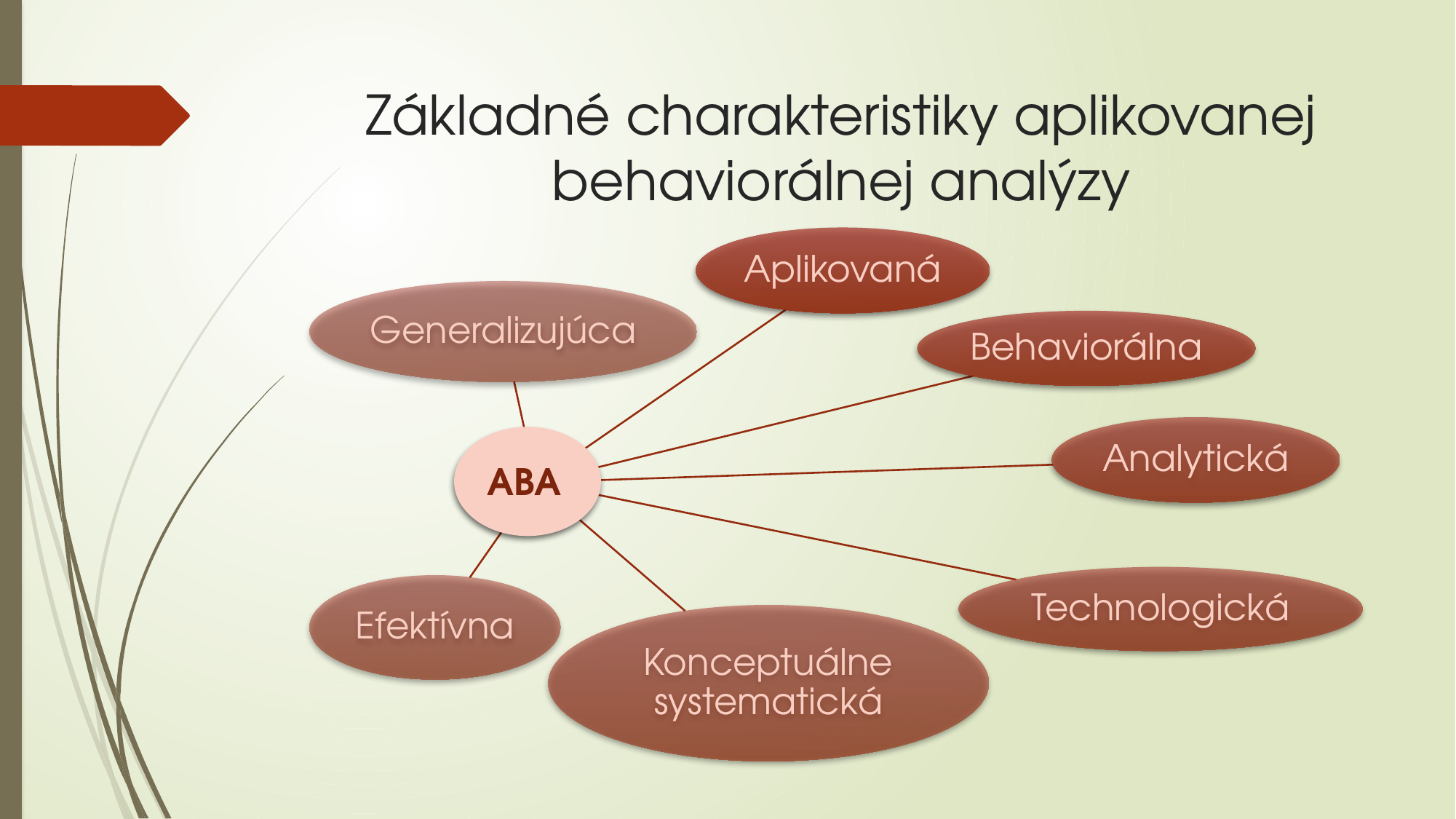

# Základné charakteristiky aplikovanej behaviorálnej analýzy
Aplikovaná
Behaviorálna
Analytická
Technologická
Konceptuálne systematická
Efektívna
Generalizujúca
ABA